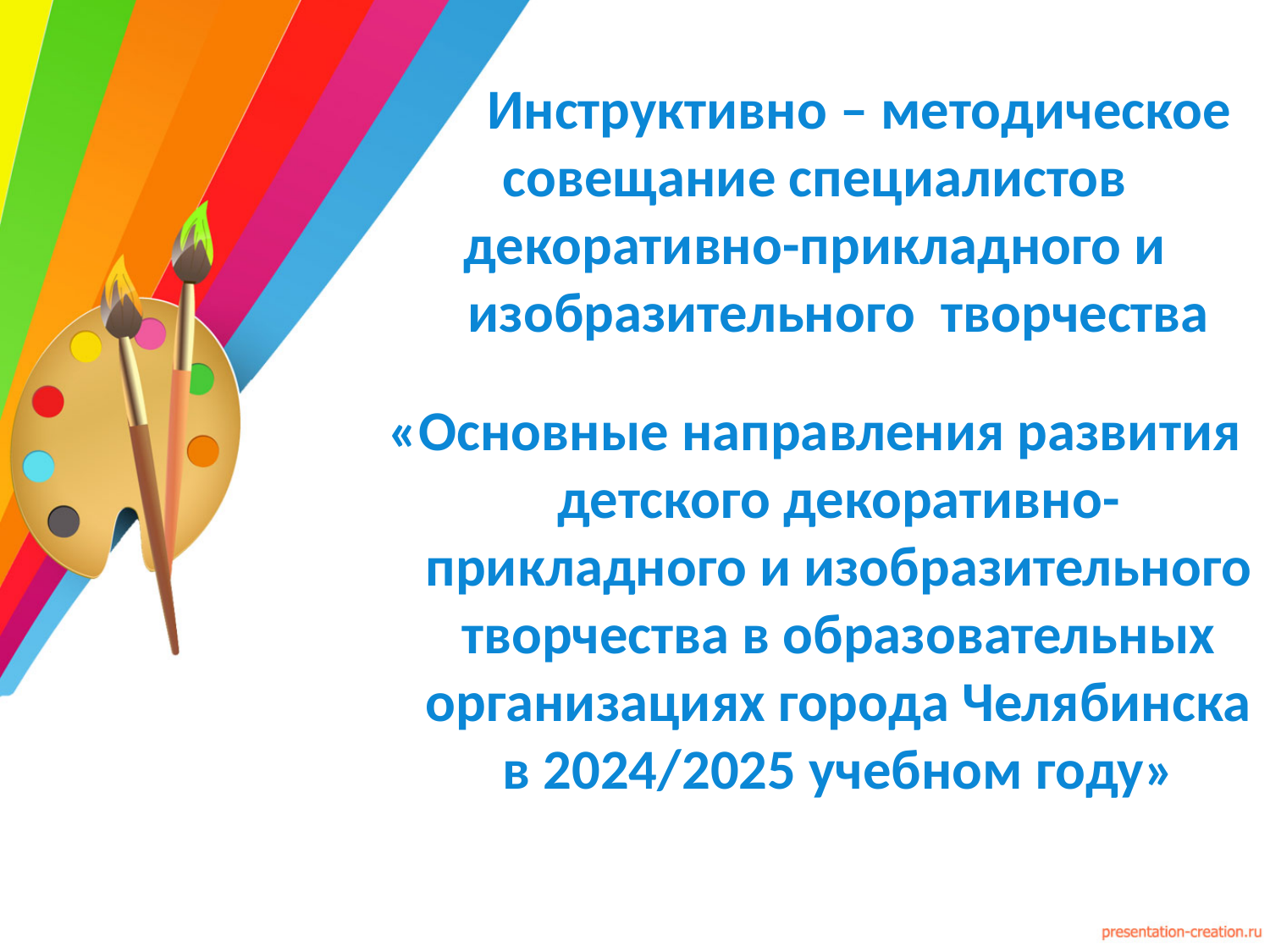

Инструктивно – методическое
 совещание специалистов
декоративно-прикладного и изобразительного  творчества

«Основные направления развития детского декоративно-прикладного и изобразительного творчества в образовательных организациях города Челябинска в 2024/2025 учебном году»